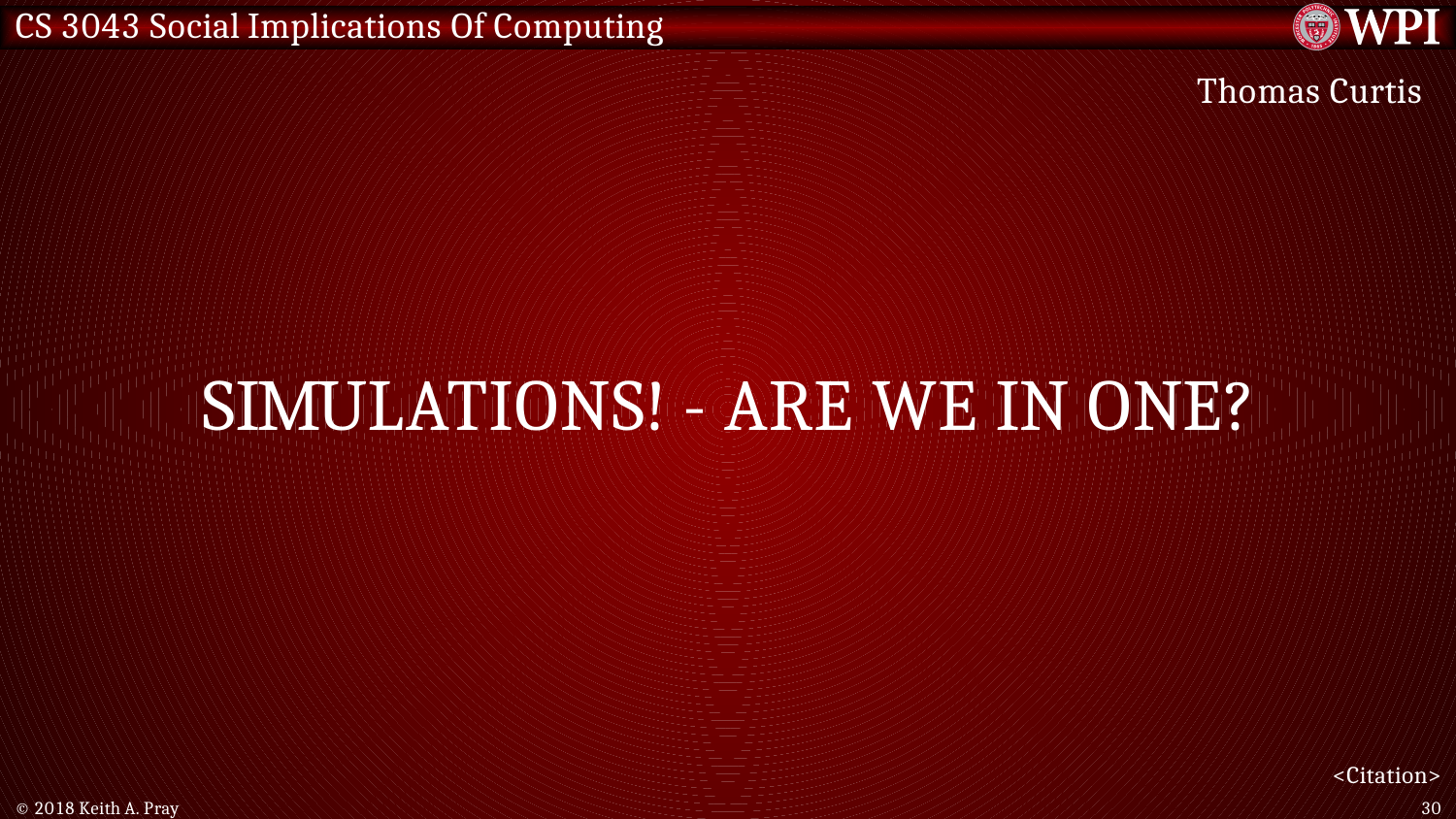

Thomas Curtis
# Simulations! - Are we in one?
<Citation>
© 2018 Keith A. Pray
30